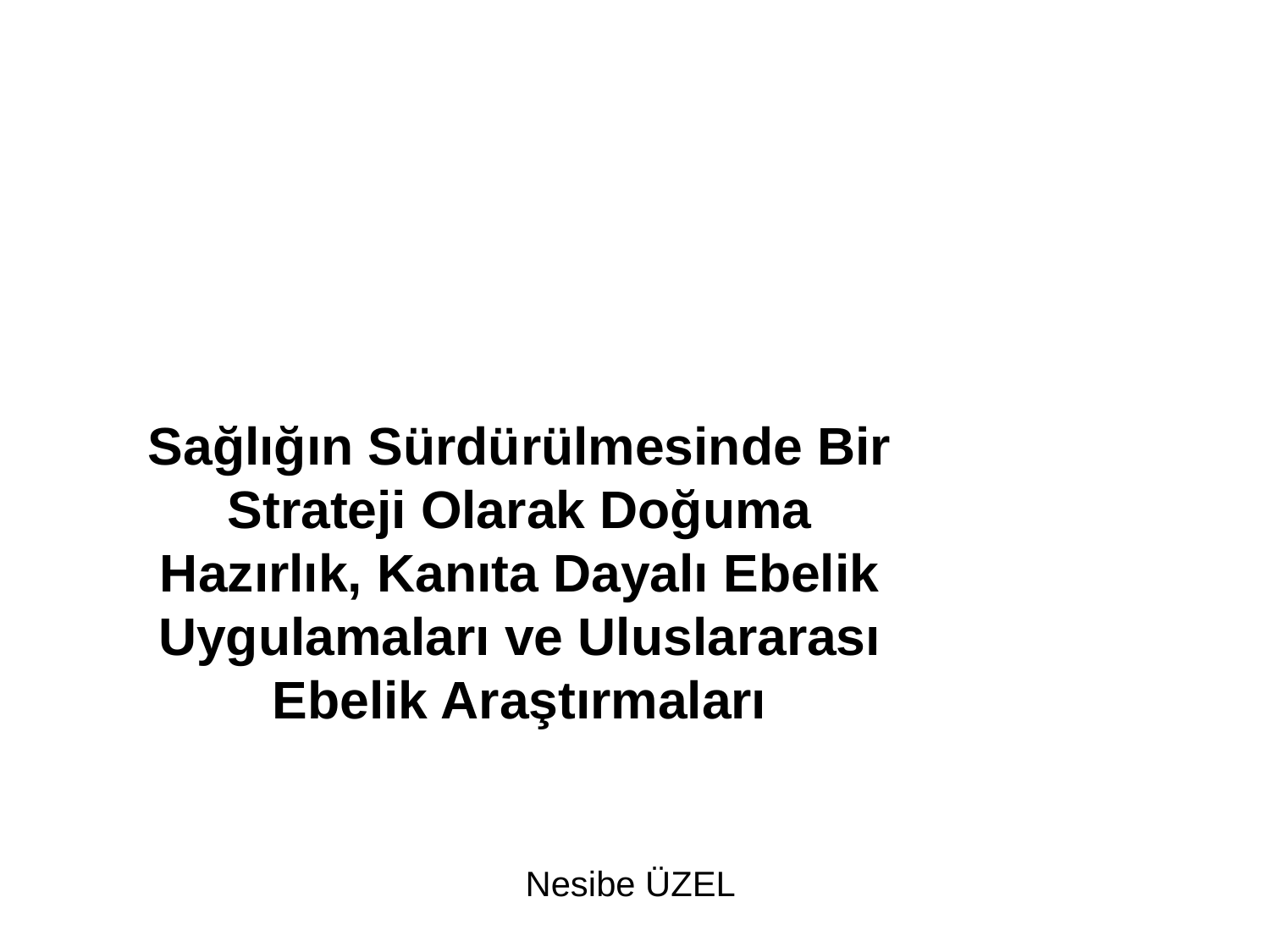

# Sağlığın Sürdürülmesinde Bir Strateji Olarak Doğuma Hazırlık, Kanıta Dayalı Ebelik Uygulamaları ve Uluslararası Ebelik Araştırmaları

Nesibe ÜZEL